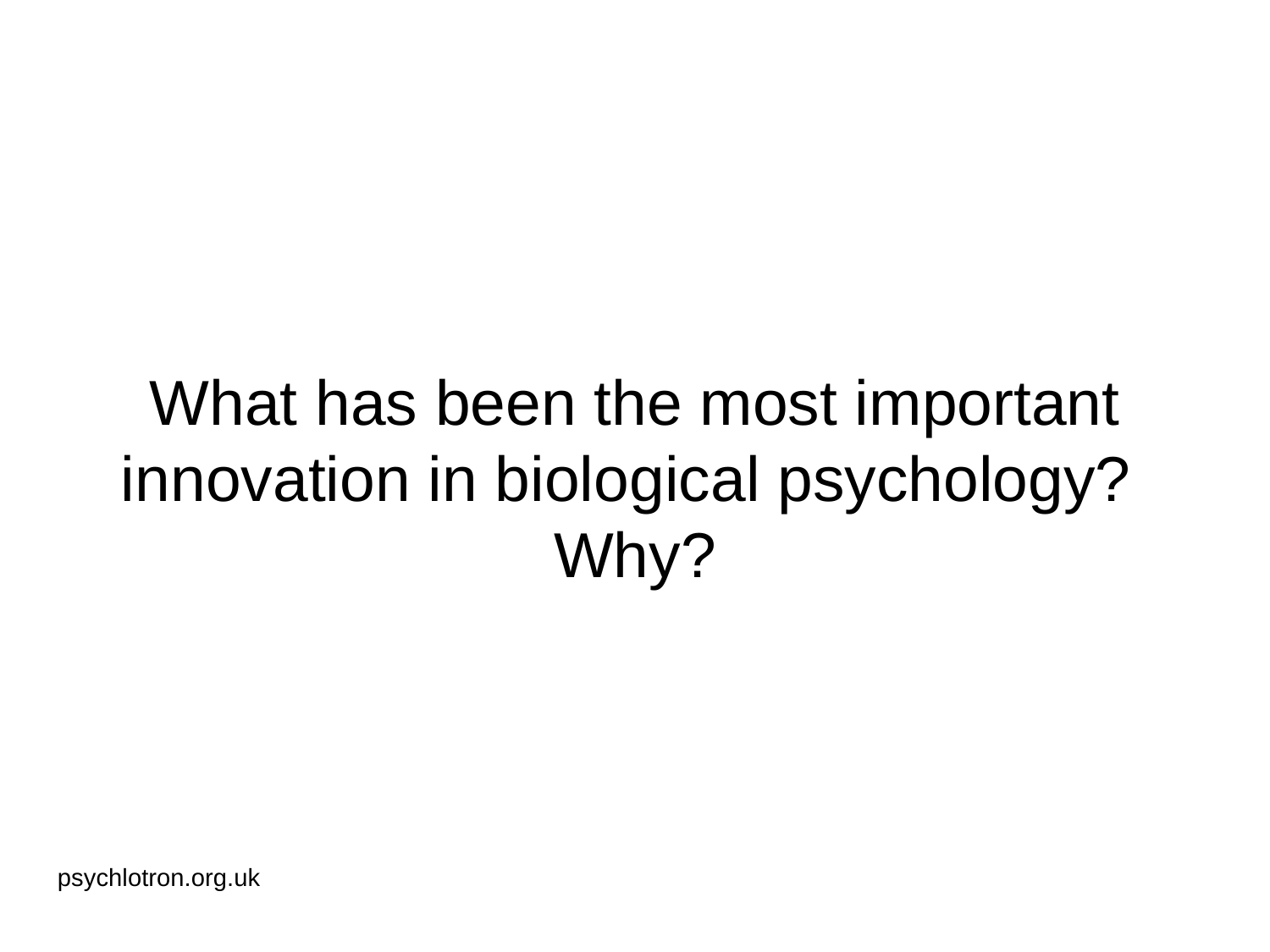

# What has been the most important innovation in biological psychology?  Why?